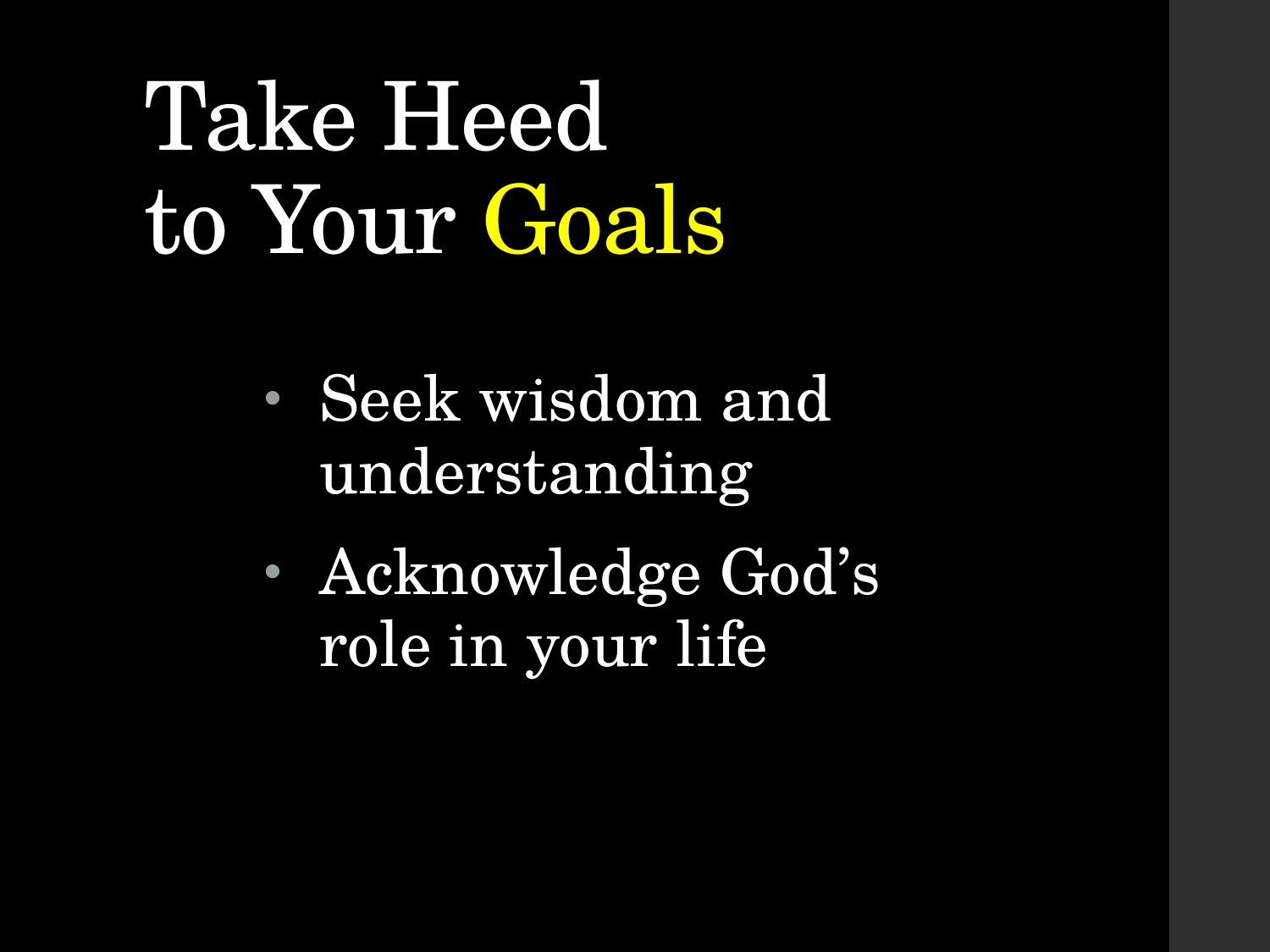

# Take Heed to Your Goals
Seek wisdom and understanding
Acknowledge God’s role in your life